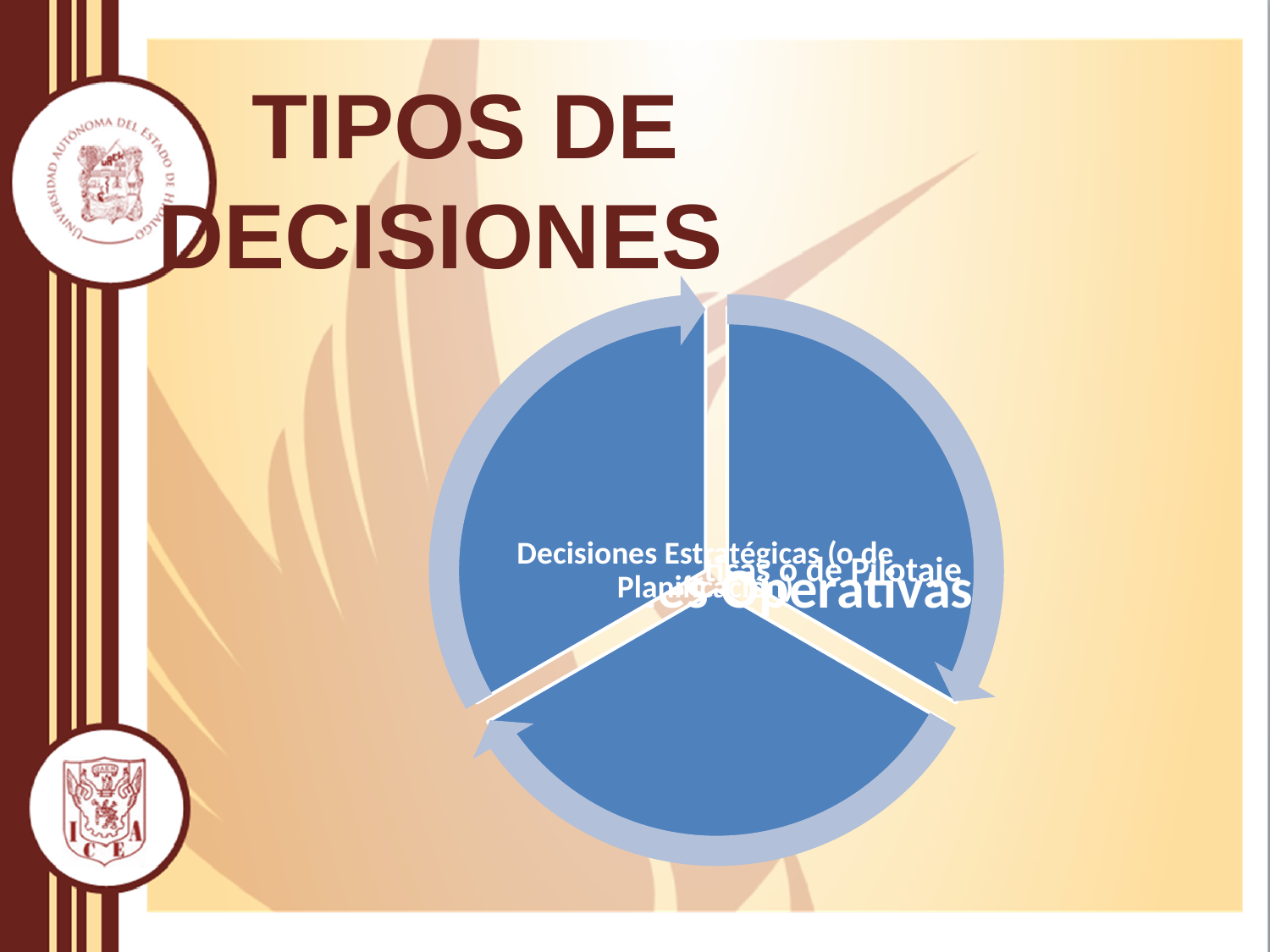

# TIPOS DE DECISIONES
Decisiones Tácticas o de Pilotaje
Decisiones Operativas
Decisiones Estratégicas (o de Planificación)